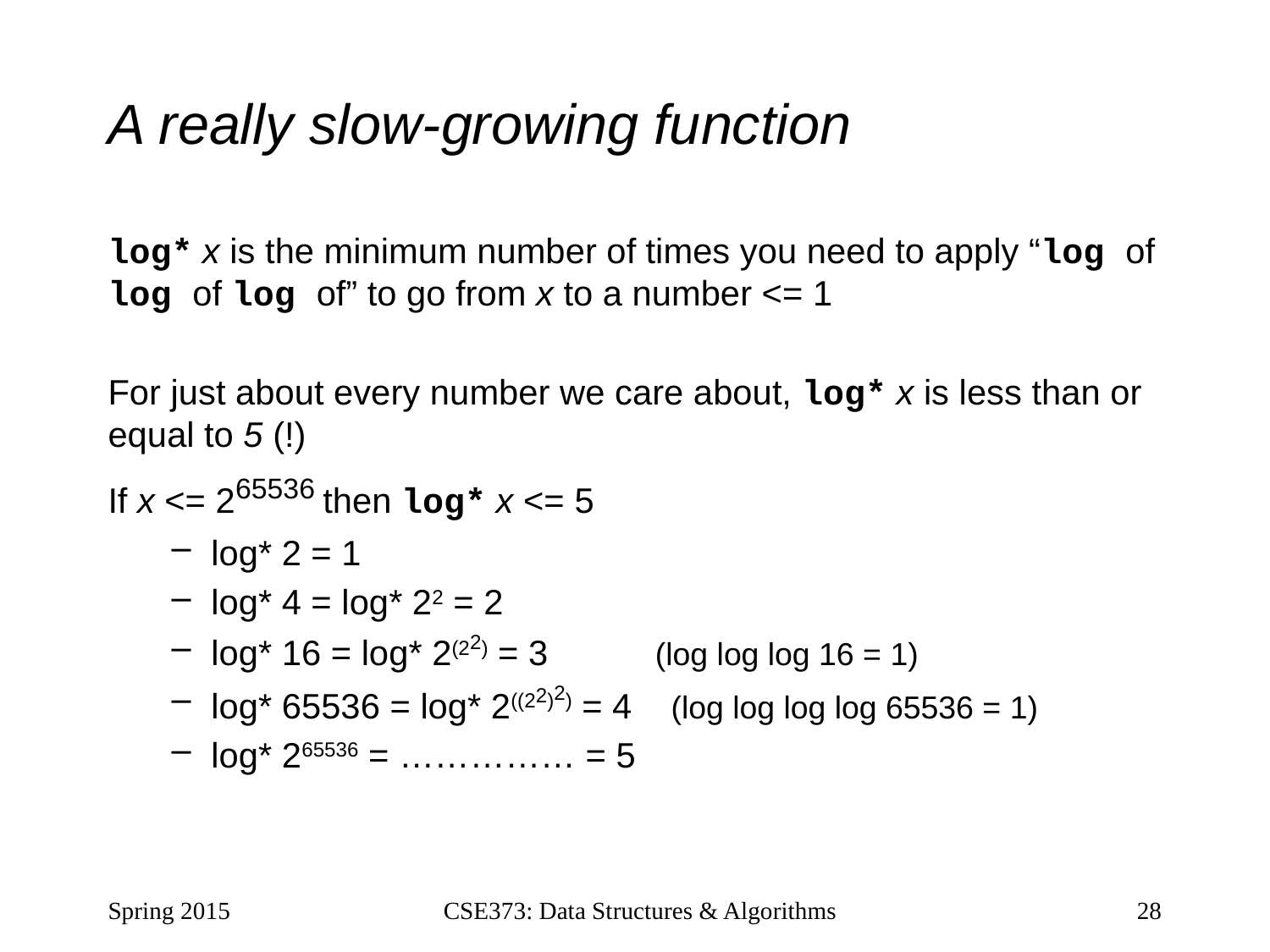

# A really slow-growing function
log* x is the minimum number of times you need to apply “log of log of log of” to go from x to a number <= 1

For just about every number we care about, log* x is less than or equal to 5 (!)
If x <= 265536 then log* x <= 5
log* 2 = 1
log* 4 = log* 22 = 2
log* 16 = log* 2(22) = 3           (log log log 16 = 1)
log* 65536 = log* 2((22)2) = 4    (log log log log 65536 = 1)
log* 265536 = …………… = 5

Spring 2015
CSE373: Data Structures & Algorithms
28